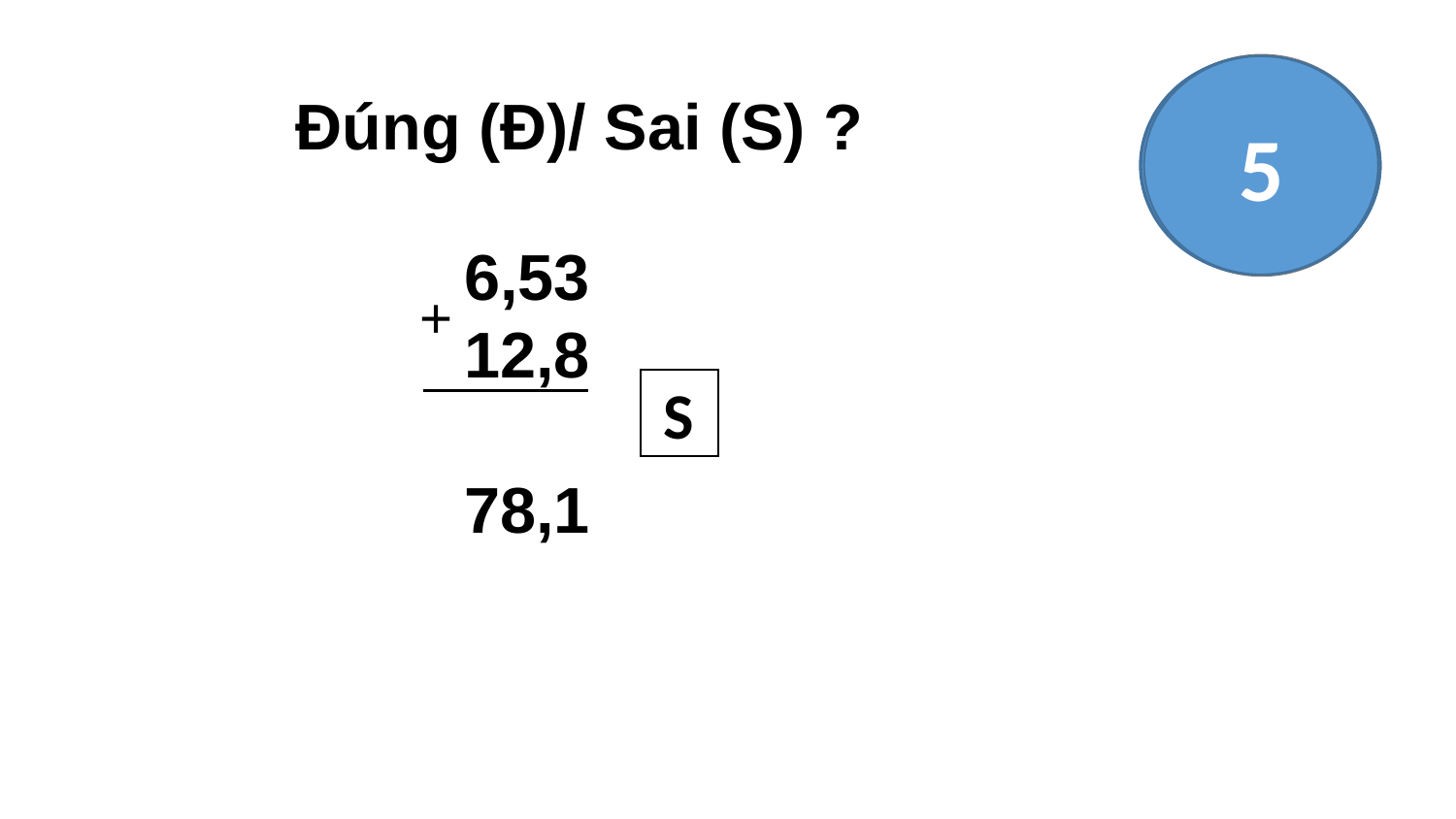

2
4
1
3
5
HẾT GIỜ
Đúng (Đ)/ Sai (S) ?
       6,53
       12,8
       78,1
+
S